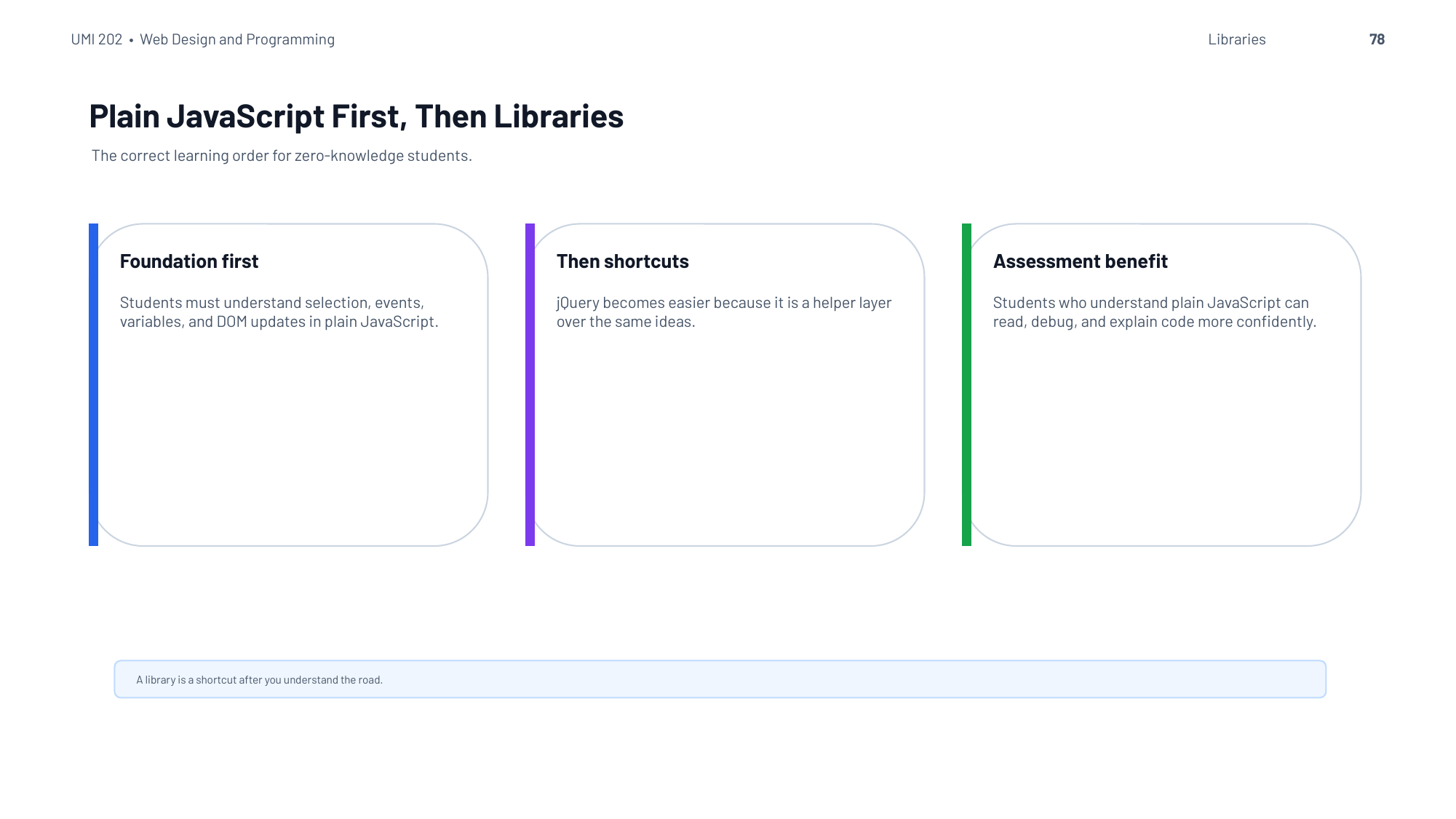

UMI 202  •  Web Design and Programming
Libraries
78
Plain JavaScript First, Then Libraries
The correct learning order for zero-knowledge students.

Foundation first
Then shortcuts
Assessment benefit
Students must understand selection, events, variables, and DOM updates in plain JavaScript.
jQuery becomes easier because it is a helper layer over the same ideas.
Students who understand plain JavaScript can read, debug, and explain code more confidently.

A library is a shortcut after you understand the road.